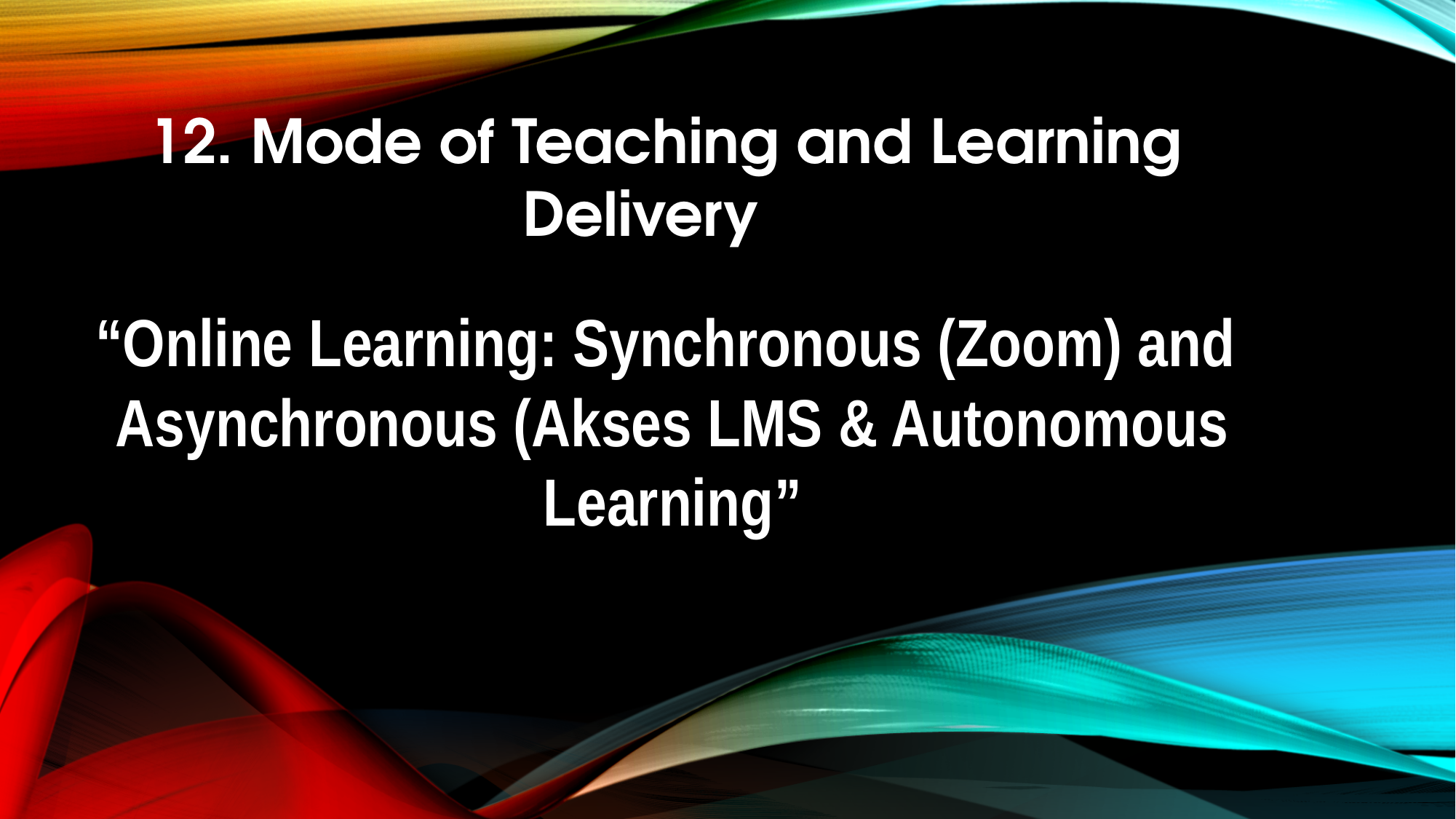

12. Mode of Teaching and Learning Delivery

“Online Learning: Synchronous (Zoom) and Asynchronous (Akses LMS & Autonomous Learning”